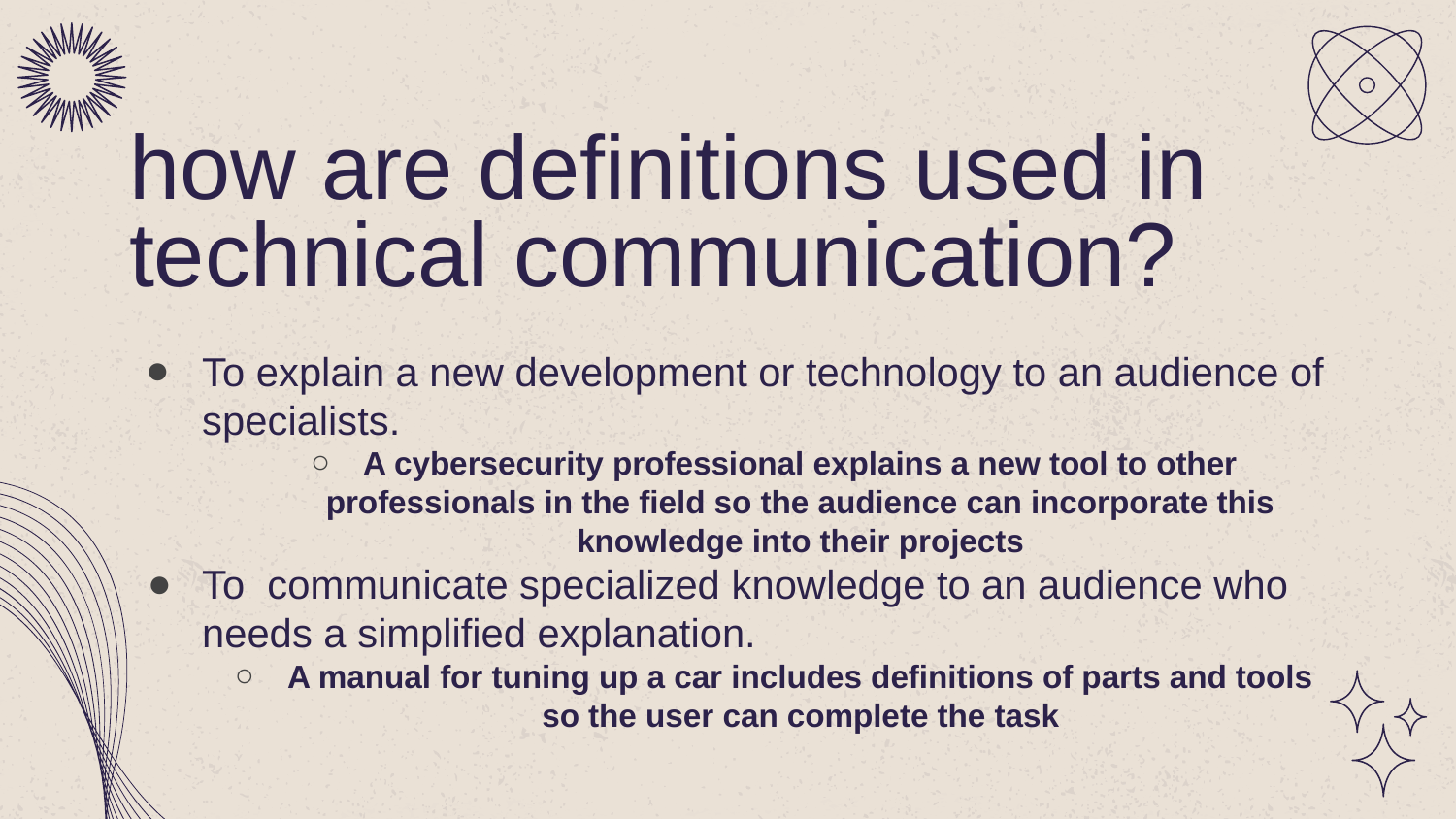

# how are definitions used in technical communication?
To explain a new development or technology to an audience of specialists.
A cybersecurity professional explains a new tool to other professionals in the field so the audience can incorporate this knowledge into their projects
To  communicate specialized knowledge to an audience who needs a simplified explanation.
A manual for tuning up a car includes definitions of parts and tools so the user can complete the task